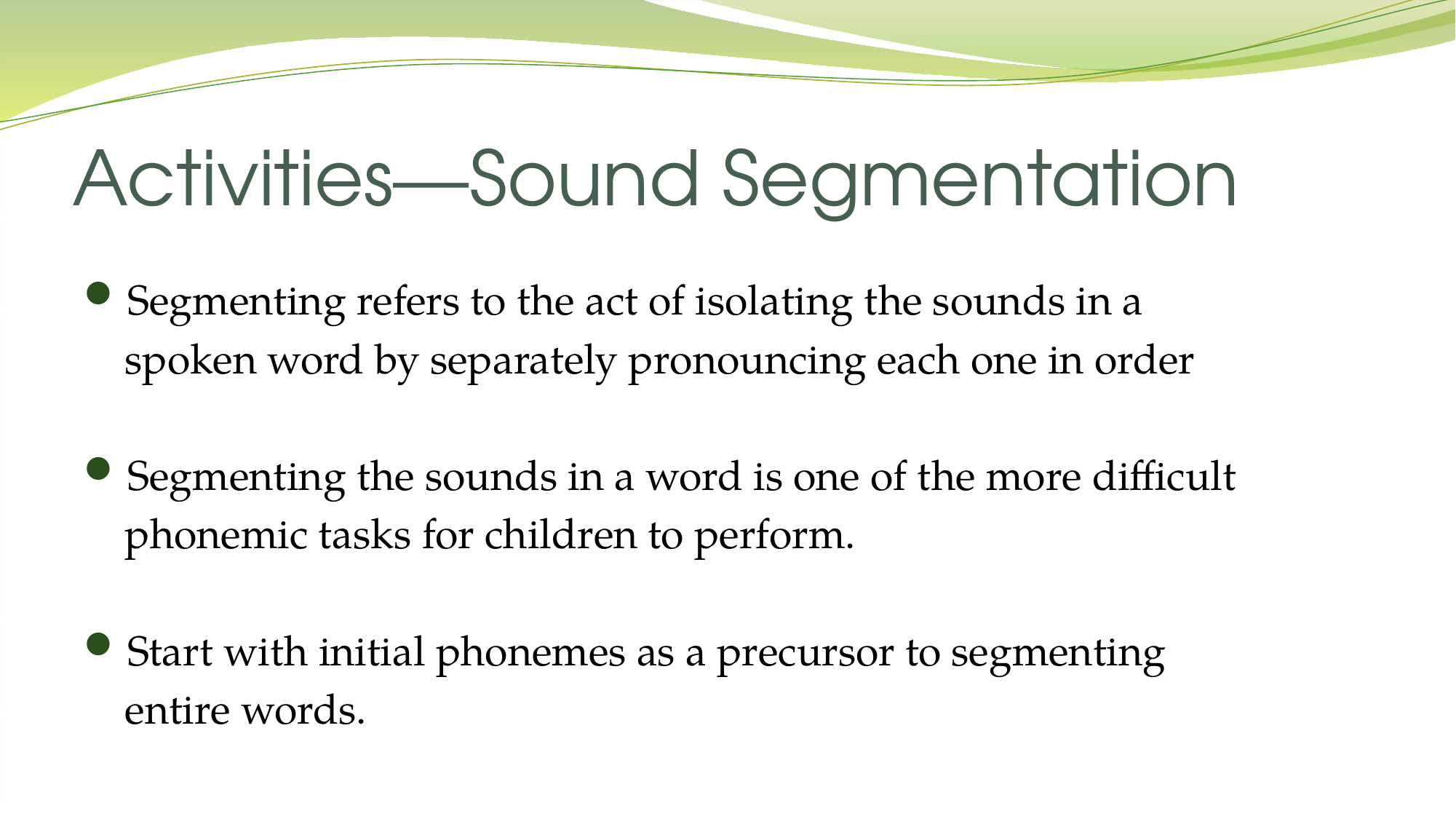

# Activities—Sound Segmentation
 Segmenting refers to the act of isolating the sounds in a
    spoken word by separately pronouncing each one in order

 Segmenting the sounds in a word is one of the more difficult
    phonemic tasks for children to perform.

 Start with initial phonemes as a precursor to segmenting
    entire words.